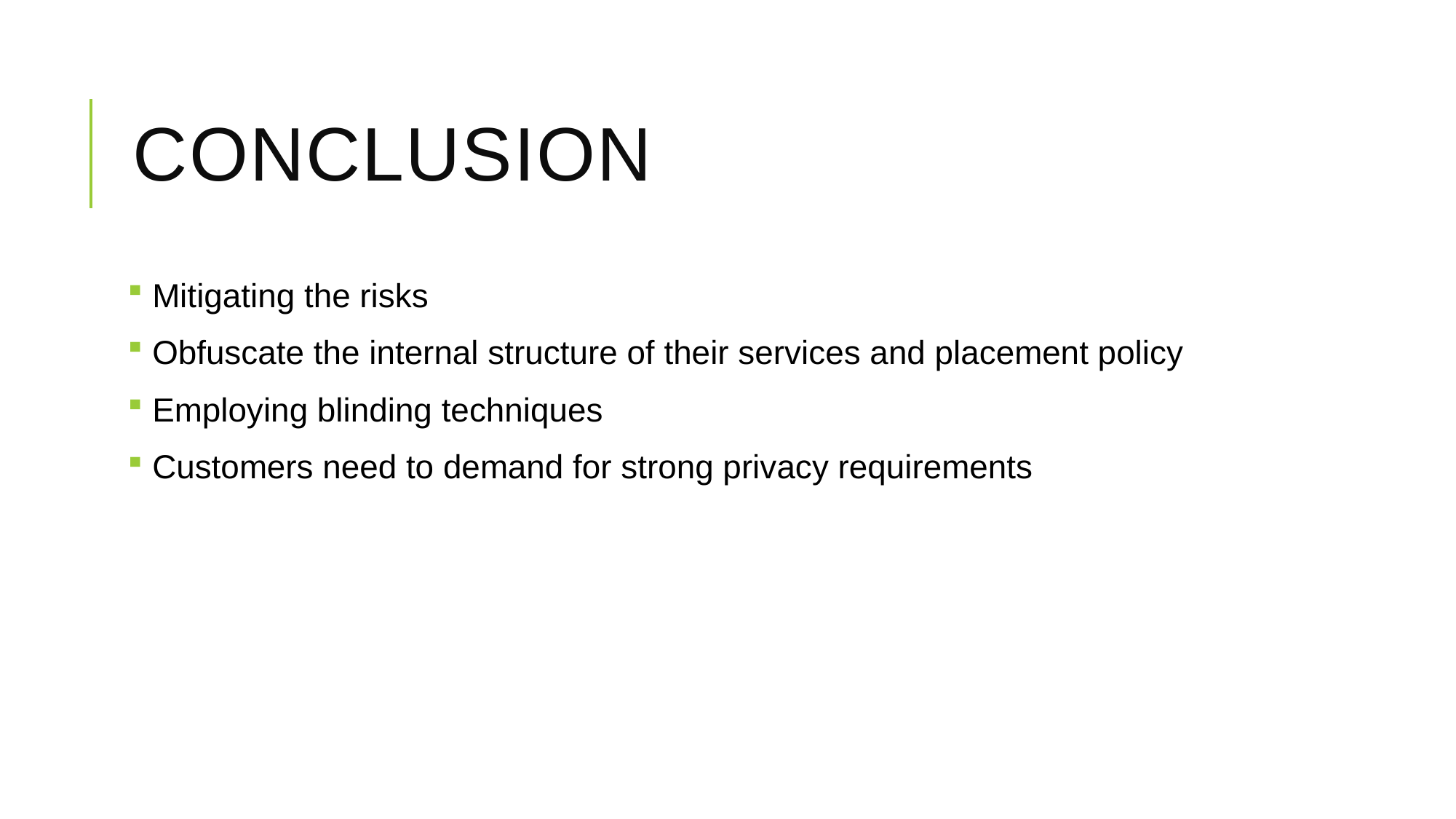

# conclusion
 Mitigating the risks
 Obfuscate the internal structure of their services and placement policy
 Employing blinding techniques
 Customers need to demand for strong privacy requirements